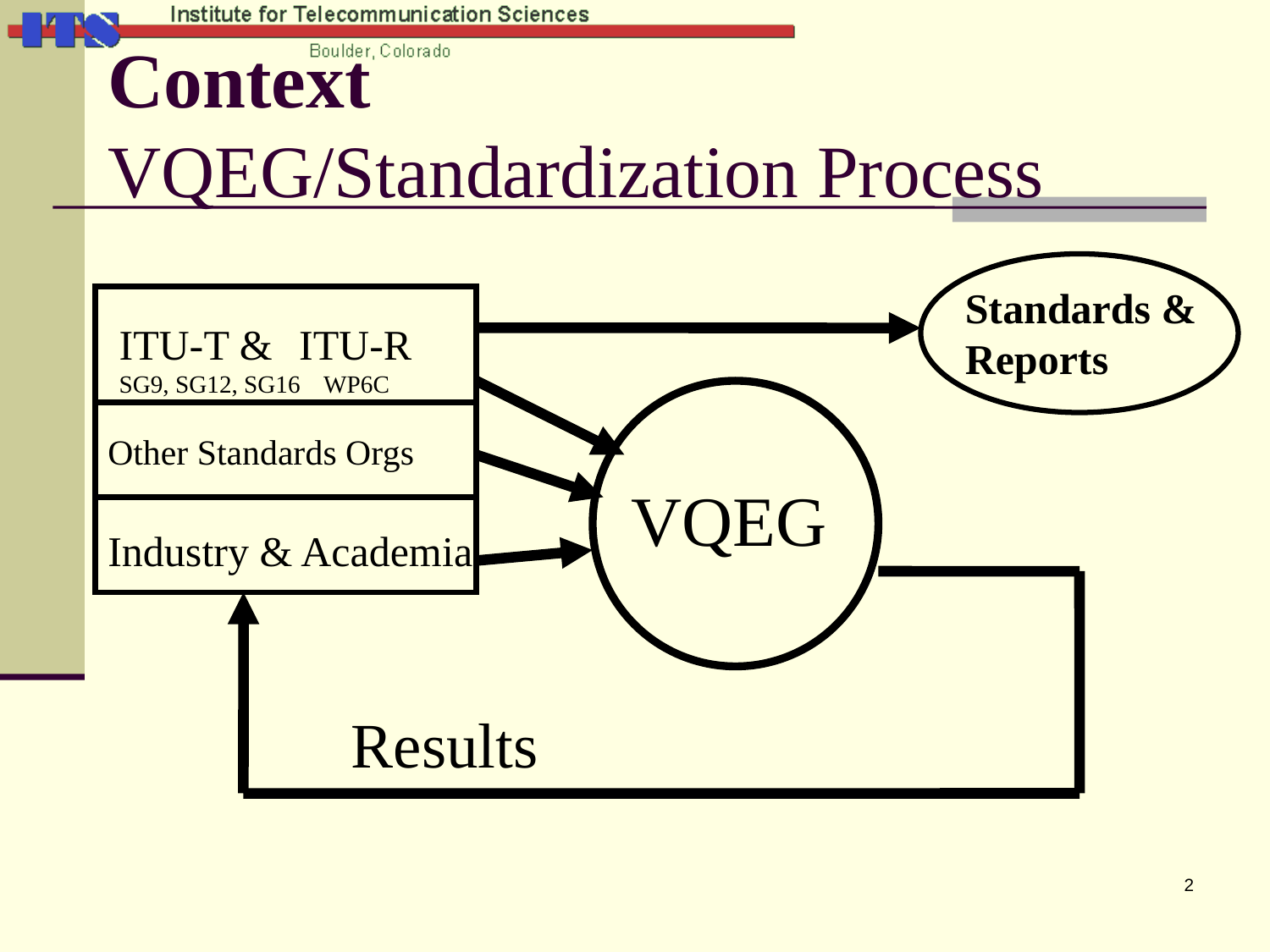

# Context VQEG/Standardization Process

Standards & Reports

ITU-T &
SG9, SG12, SG16

ITU-R
    WP6C

Other Standards Orgs

VQEG

Industry & Academia

Results

2